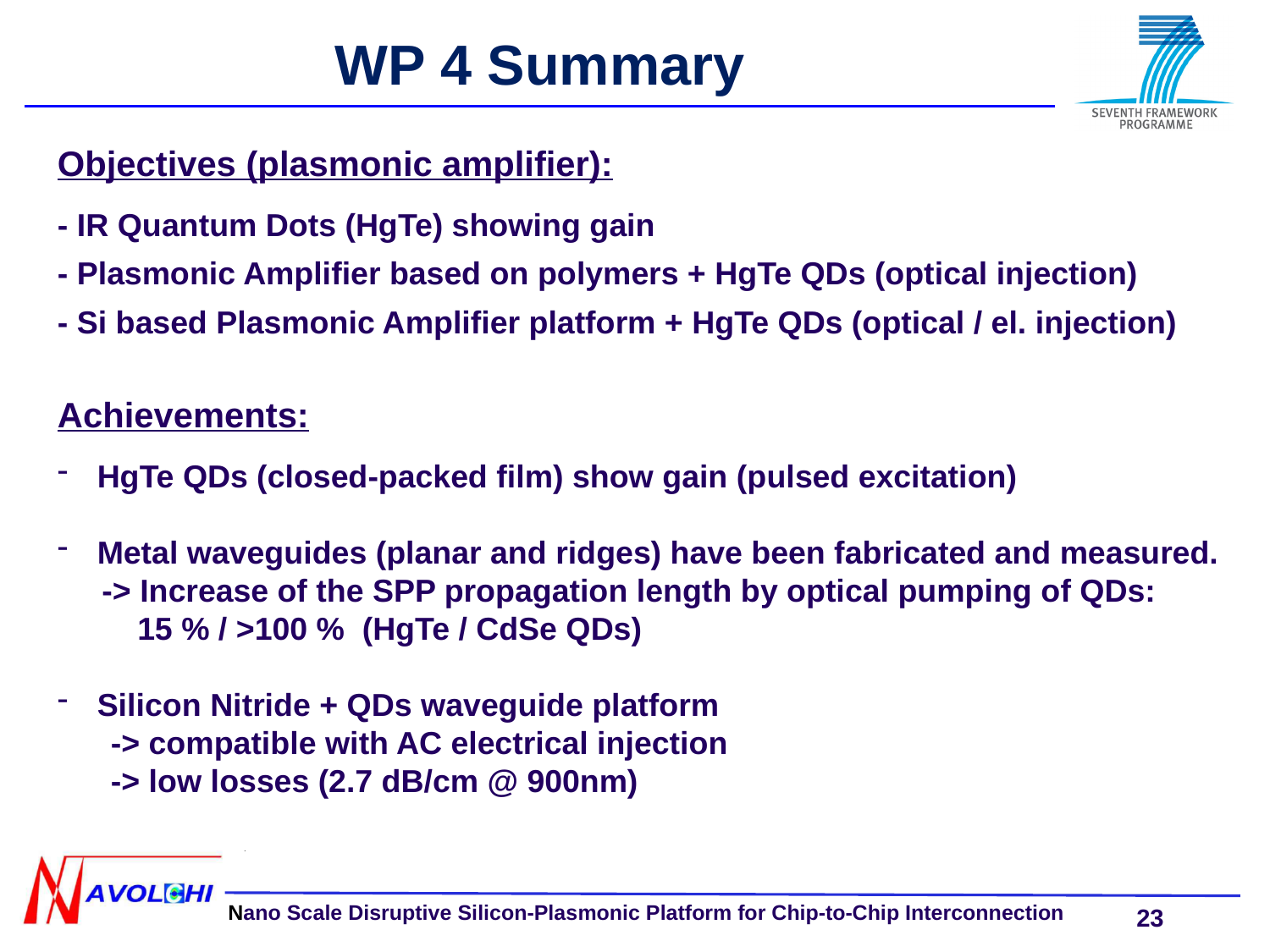

WP 4 Summary
Objectives (plasmonic amplifier):
- IR Quantum Dots (HgTe) showing gain
- Plasmonic Amplifier based on polymers + HgTe QDs (optical injection)
- Si based Plasmonic Amplifier platform + HgTe QDs (optical / el. injection)
Achievements:
HgTe QDs (closed-packed film) show gain (pulsed excitation)

Metal waveguides (planar and ridges) have been fabricated and measured.
     -> Increase of the SPP propagation length by optical pumping of QDs:
         15 % / >100 %  (HgTe / CdSe QDs)

Silicon Nitride + QDs waveguide platform
      -> compatible with AC electrical injection
      -> low losses (2.7 dB/cm @ 900nm)